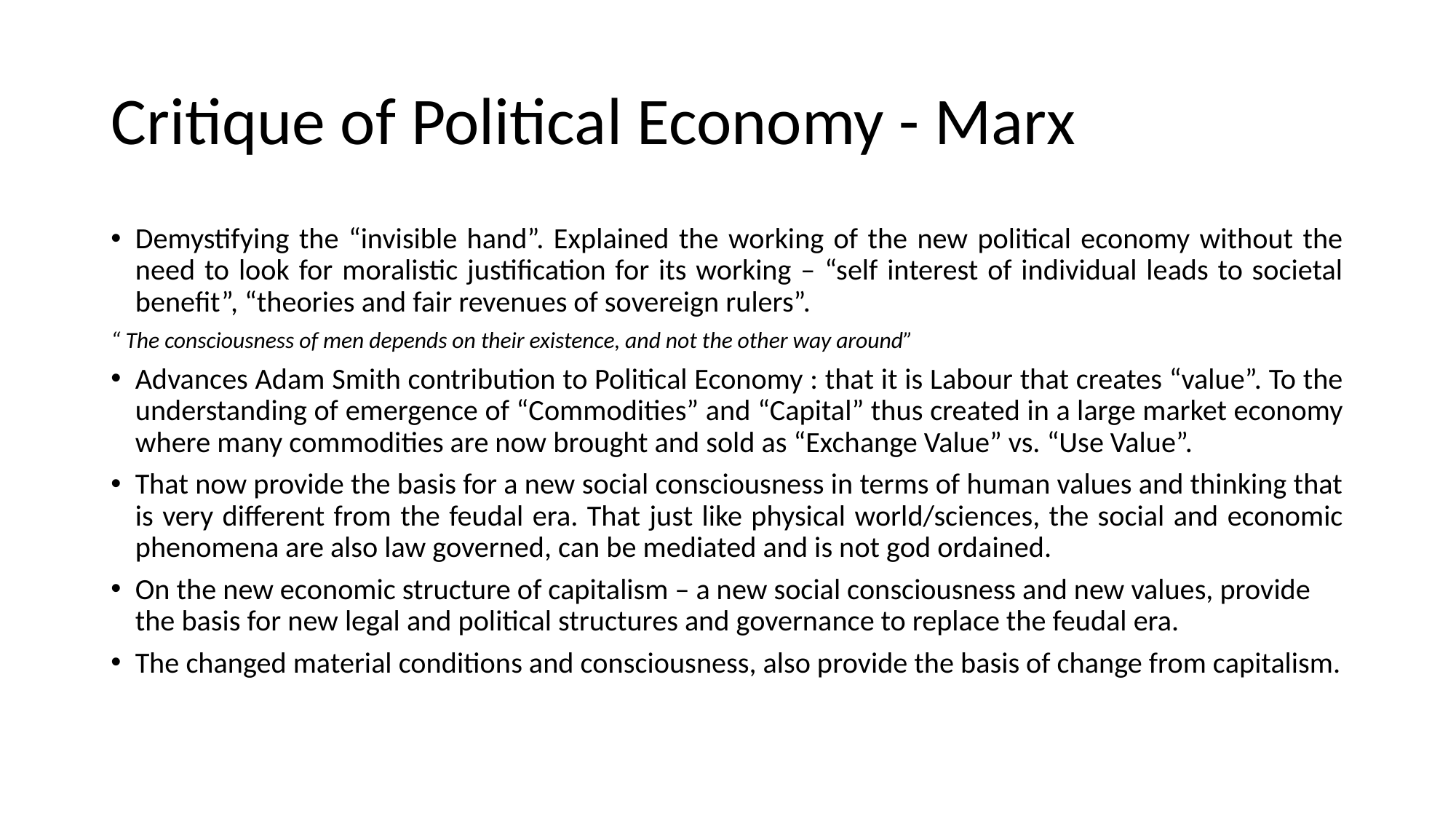

# Critique of Political Economy - Marx
Demystifying the “invisible hand”. Explained the working of the new political economy without the need to look for moralistic justification for its working – “self interest of individual leads to societal benefit”, “theories and fair revenues of sovereign rulers”.
“ The consciousness of men depends on their existence, and not the other way around”
Advances Adam Smith contribution to Political Economy : that it is Labour that creates “value”. To the understanding of emergence of “Commodities” and “Capital” thus created in a large market economy where many commodities are now brought and sold as “Exchange Value” vs. “Use Value”.
That now provide the basis for a new social consciousness in terms of human values and thinking that is very different from the feudal era. That just like physical world/sciences, the social and economic phenomena are also law governed, can be mediated and is not god ordained.
On the new economic structure of capitalism – a new social consciousness and new values, provide the basis for new legal and political structures and governance to replace the feudal era.
The changed material conditions and consciousness, also provide the basis of change from capitalism.